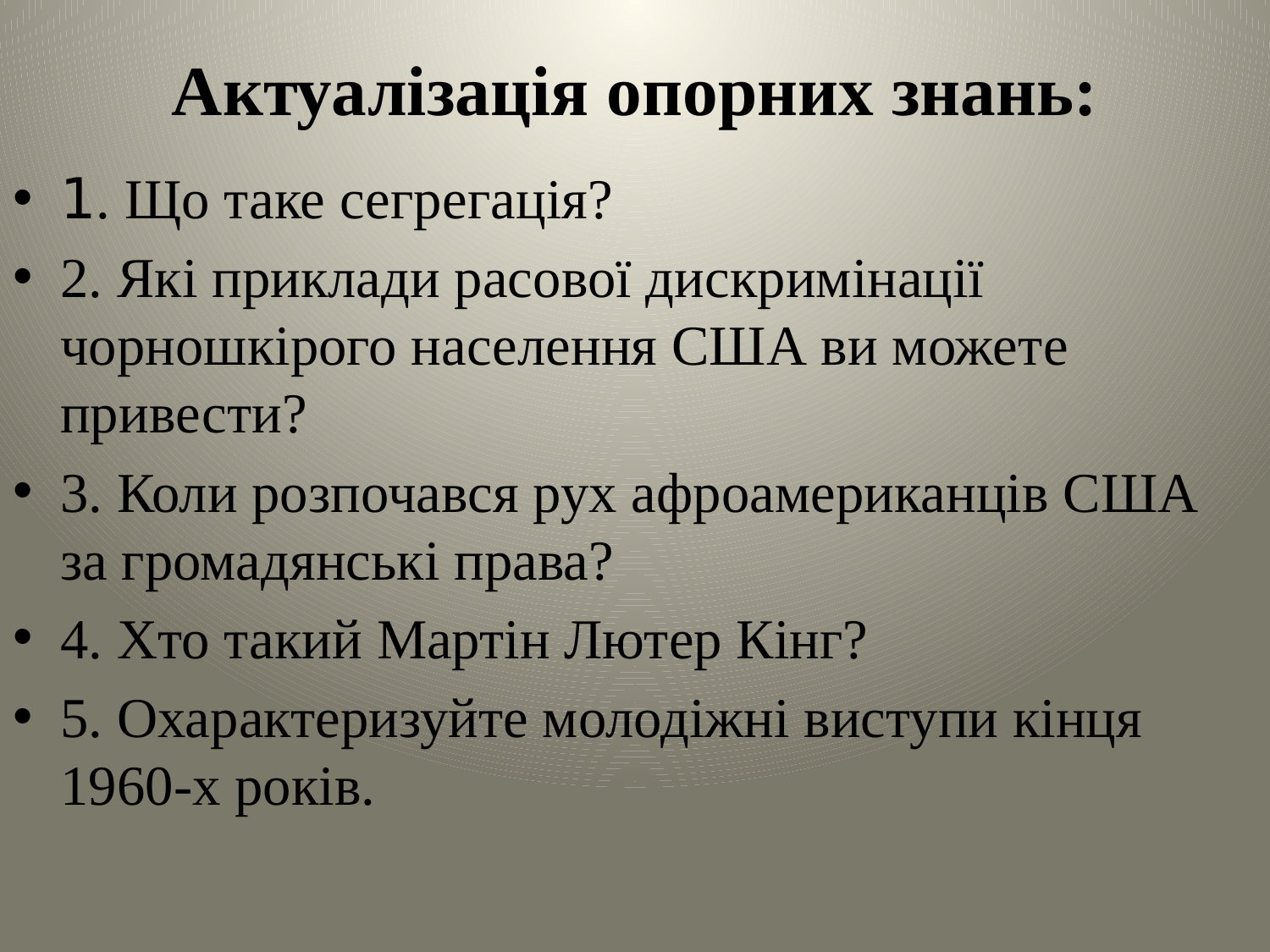

# Актуалізація опорних знань:
1. Що таке сегрегація?
2. Які приклади расової дискримінації чорношкірого населення США ви можете привести?
3. Коли розпочався рух афроамериканців США за громадянські права?
4. Хто такий Мартін Лютер Кінг?
5. Охарактеризуйте молодіжні виступи кінця 1960-х років.